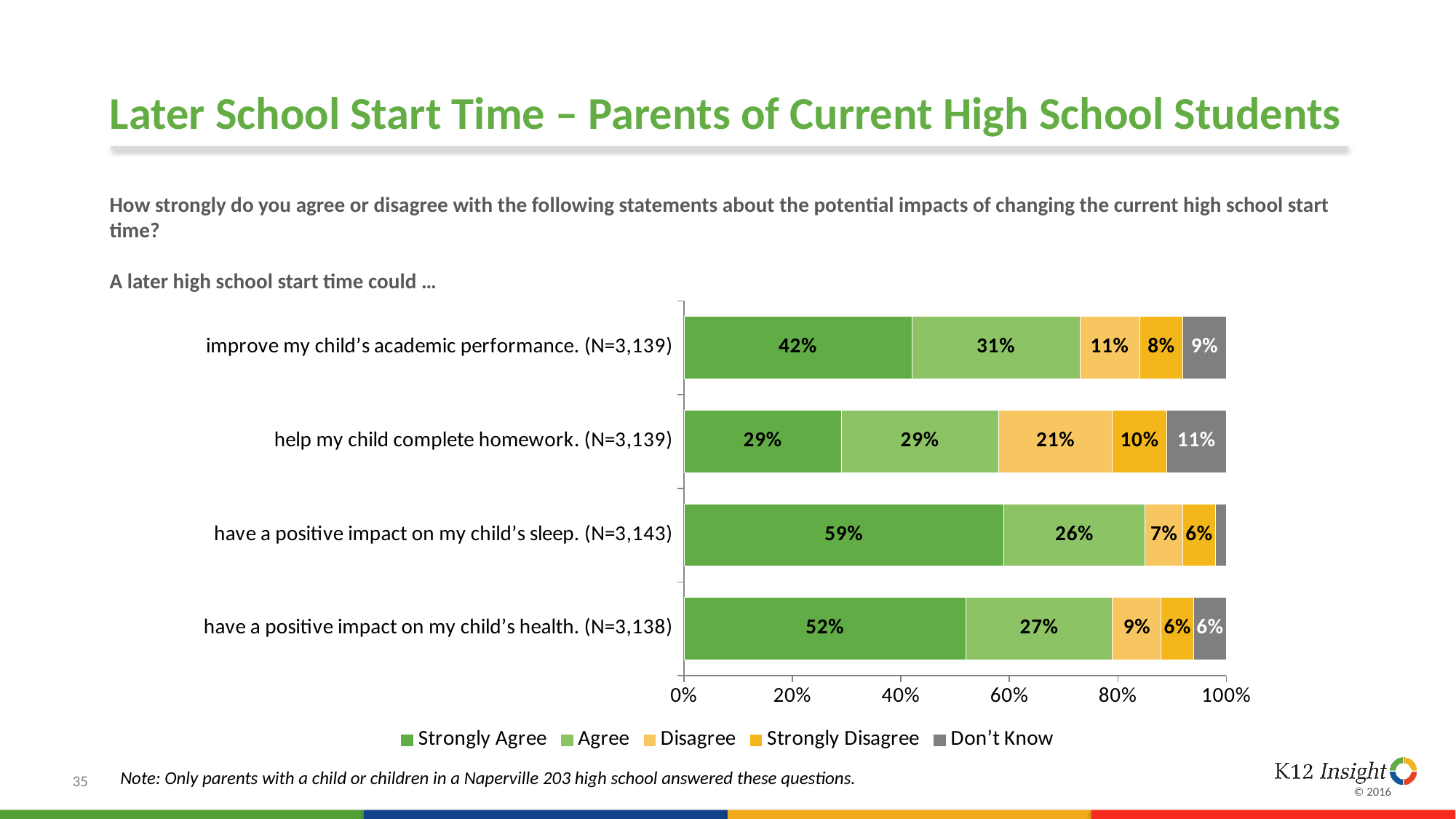

# Later School Start Time – Parents of Current High School Students
How strongly do you agree or disagree with the following statements about the potential impacts of changing the current high school start time?

A later high school start time could …

### Chart:

| Category | Strongly Agree | Agree | Disagree | Strongly Disagree | Don’t Know |
|---|---|---|---|---|---|
| have a positive impact on my child’s health. (N=3,138) | 0.52 | 0.27 | 0.09 | 0.06 | 0.06 |
| have a positive impact on my child’s sleep. (N=3,143) | 0.59 | 0.26 | 0.07 | 0.06 | 0.02 |
| help my child complete homework. (N=3,139) | 0.29 | 0.29 | 0.21 | 0.1 | 0.11 |
| improve my child’s academic performance. (N=3,139) | 0.42 | 0.31 | 0.11 | 0.08 | 0.09 |
Note: Only parents with a child or children in a Naperville 203 high school answered these questions.
35